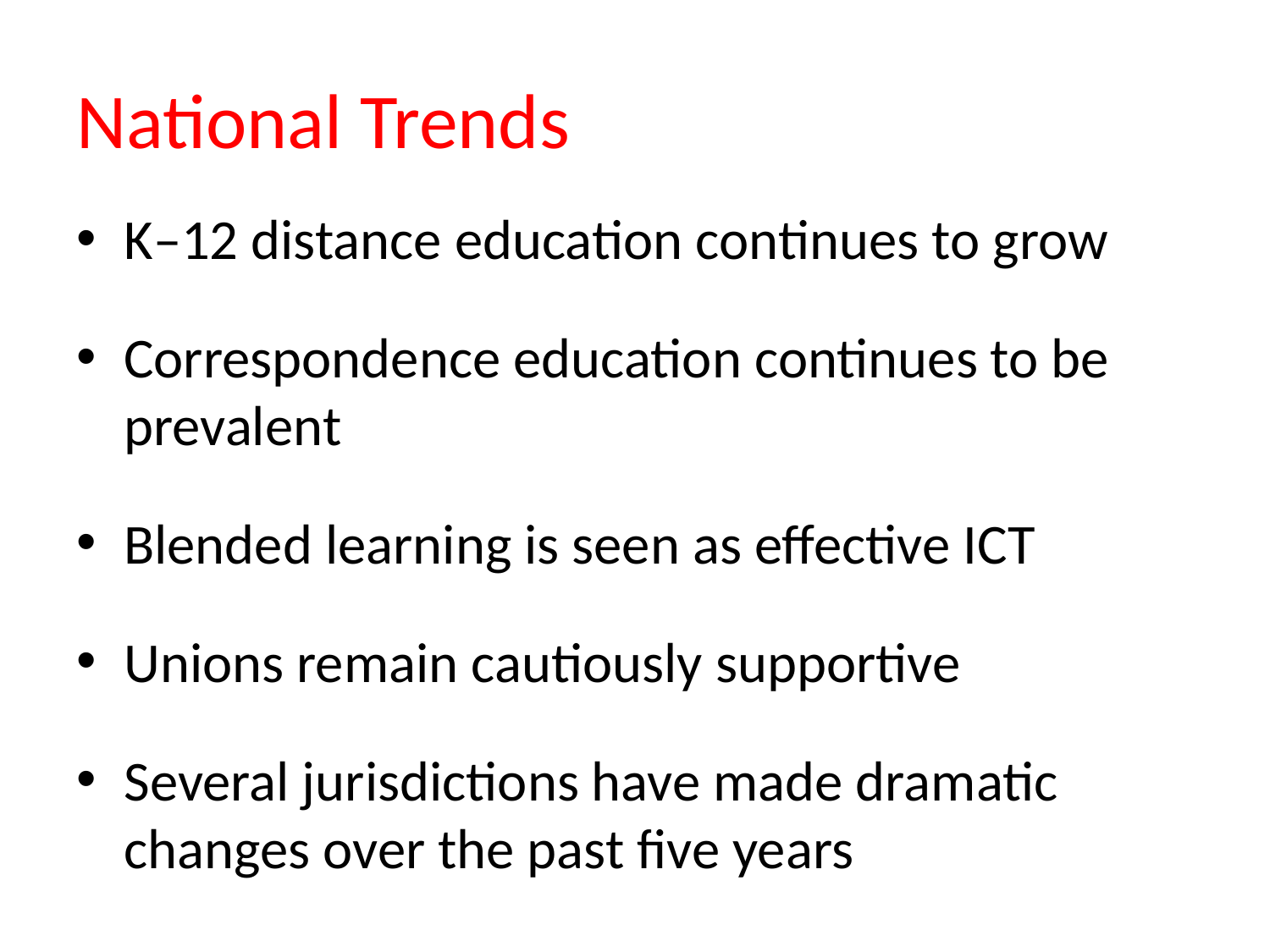

# National Trends
K–12 distance education continues to grow

Correspondence education continues to be prevalent

Blended learning is seen as effective ICT

Unions remain cautiously supportive

Several jurisdictions have made dramatic changes over the past five years